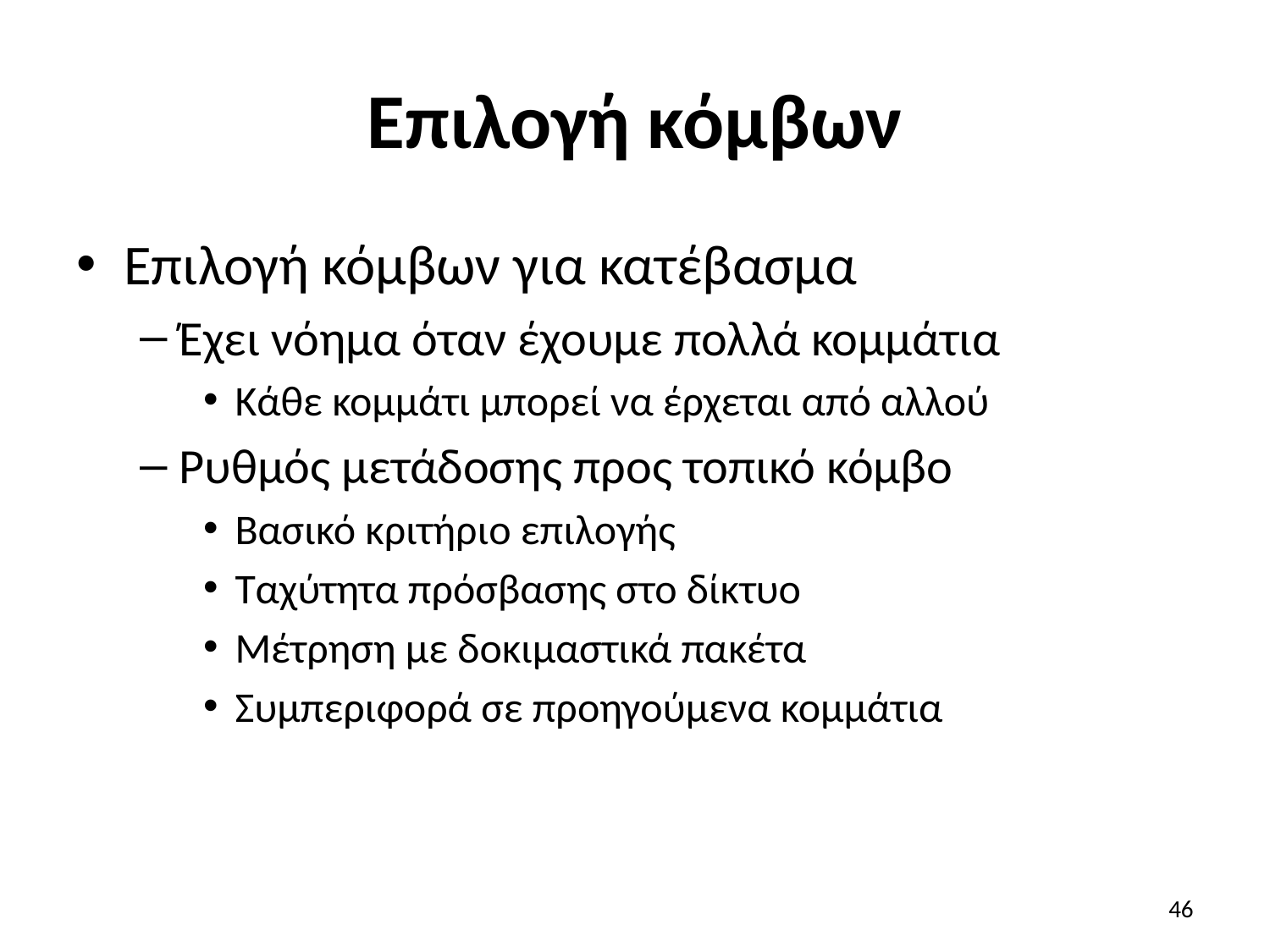

# Επιλογή κόμβων
Επιλογή κόμβων για κατέβασμα
Έχει νόημα όταν έχουμε πολλά κομμάτια
Κάθε κομμάτι μπορεί να έρχεται από αλλού
Ρυθμός μετάδοσης προς τοπικό κόμβο
Βασικό κριτήριο επιλογής
Ταχύτητα πρόσβασης στο δίκτυο
Μέτρηση με δοκιμαστικά πακέτα
Συμπεριφορά σε προηγούμενα κομμάτια
46